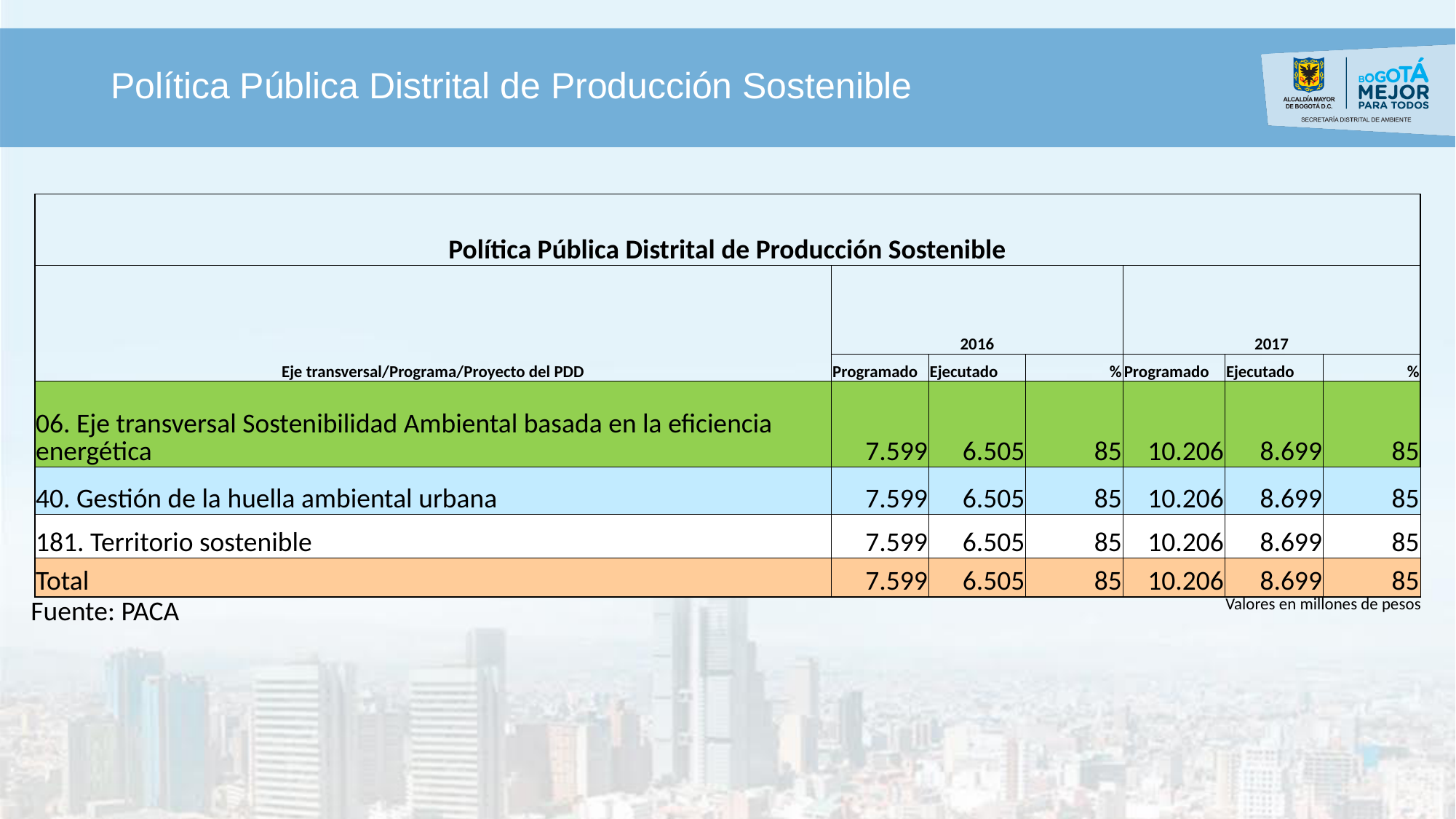

# Política Pública Distrital de Producción Sostenible
| Política Pública Distrital de Producción Sostenible |  |  |  |  |  |  |
| --- | --- | --- | --- | --- | --- | --- |
| Eje transversal/Programa/Proyecto del PDD | 2016 |  |  | 2017 |  |  |
|  | Programado | Ejecutado | % | Programado | Ejecutado | % |
| 06. Eje transversal Sostenibilidad Ambiental basada en la eficiencia energética | 7.599 | 6.505 | 85 | 10.206 | 8.699 | 85 |
| 40. Gestión de la huella ambiental urbana | 7.599 | 6.505 | 85 | 10.206 | 8.699 | 85 |
| 181. Territorio sostenible | 7.599 | 6.505 | 85 | 10.206 | 8.699 | 85 |
| Total | 7.599 | 6.505 | 85 | 10.206 | 8.699 | 85 |
Fuente: PACA
Valores en millones de pesos